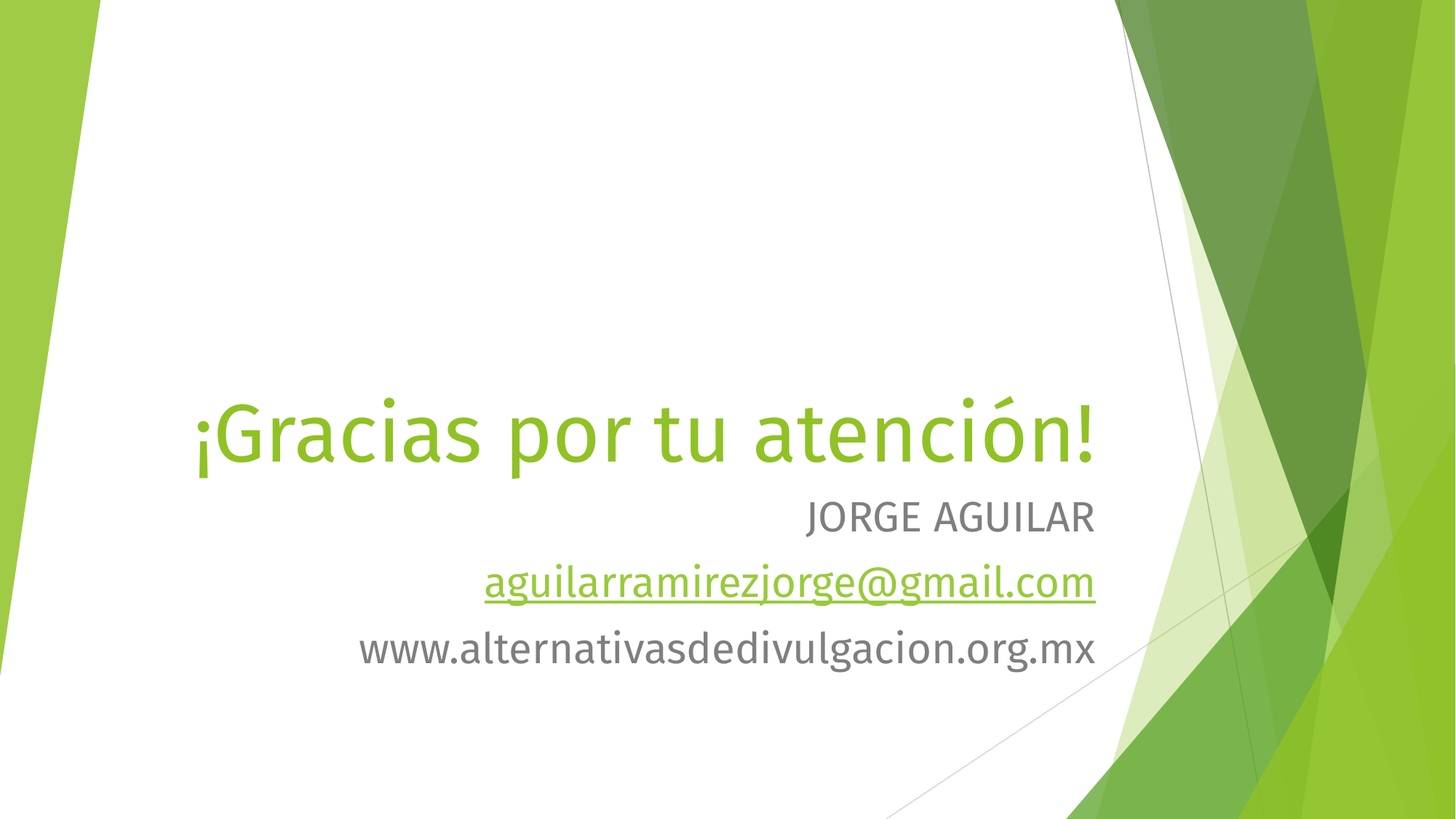

# ¡Gracias por tu atención!
JORGE AGUILAR
aguilarramirezjorge@gmail.com
www.alternativasdedivulgacion.org.mx